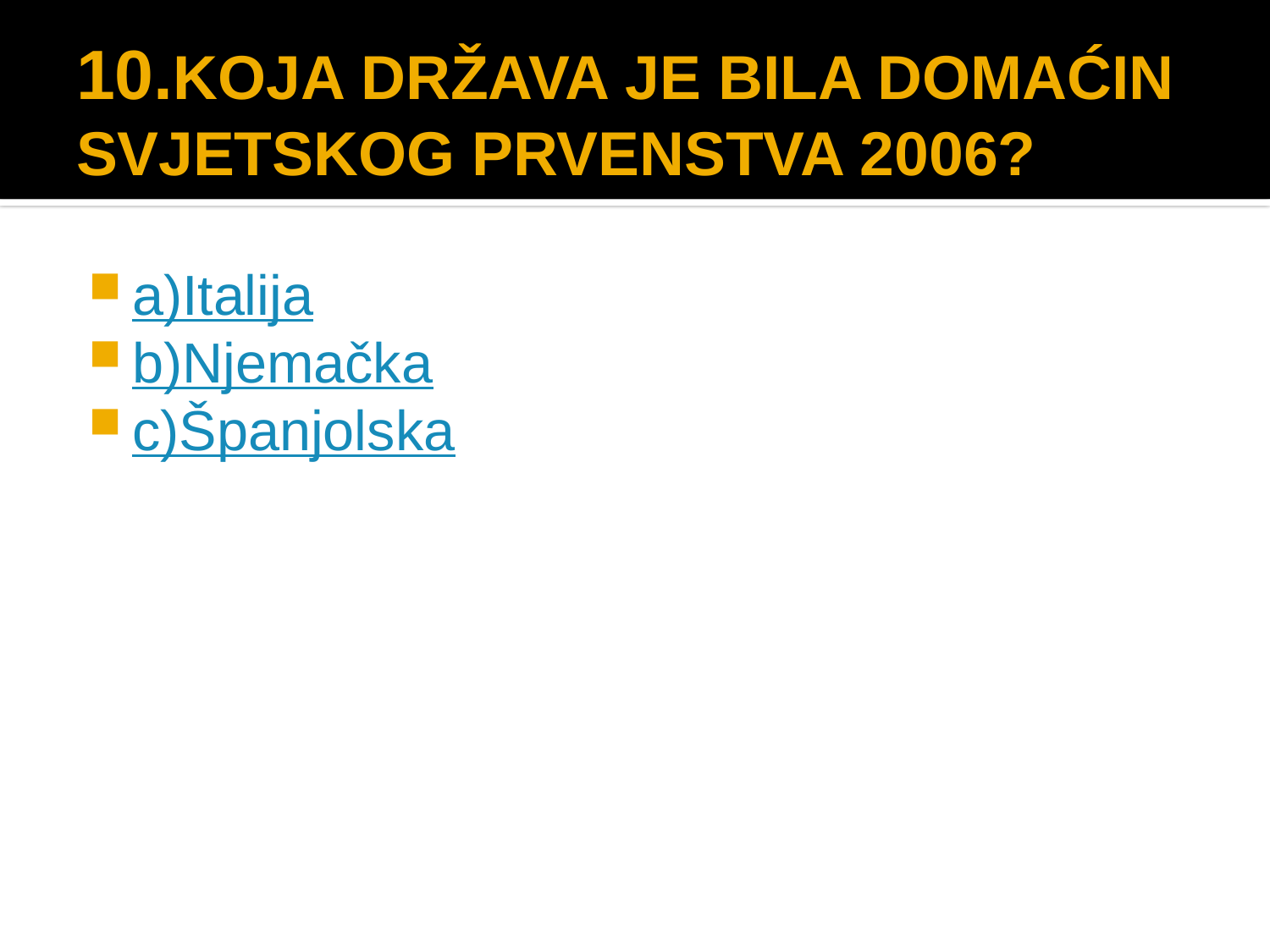

# 10.KOJA DRŽAVA JE BILA DOMAĆIN SVJETSKOG PRVENSTVA 2006?
a)Italija
b)Njemačka
c)Španjolska